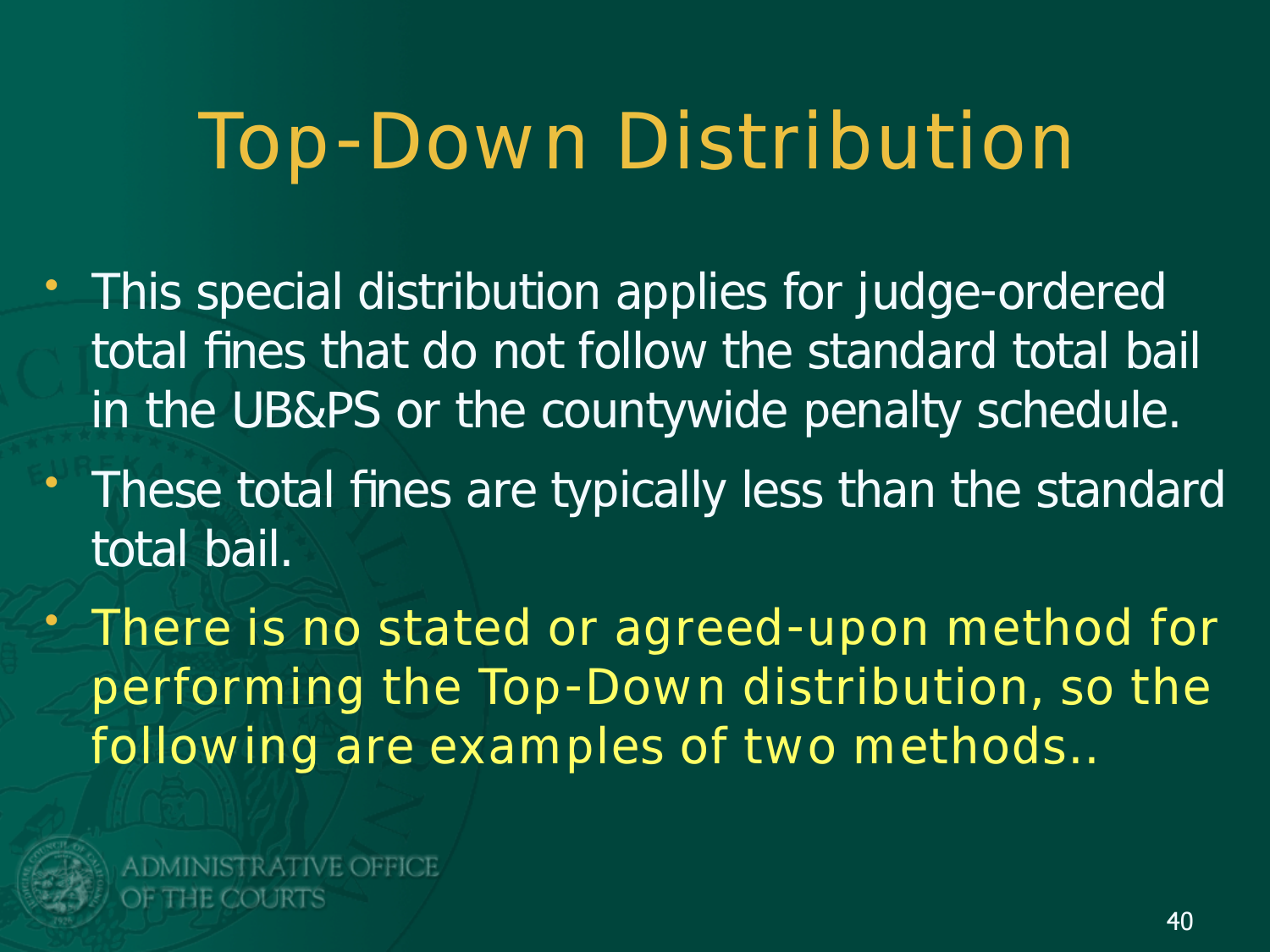

# Top-Down Distribution
This special distribution applies for judge-ordered total fines that do not follow the standard total bail in the UB&PS or the countywide penalty schedule.
These total fines are typically less than the standard total bail.
There is no stated or agreed-upon method for performing the Top-Down distribution, so the following are examples of two methods..
40